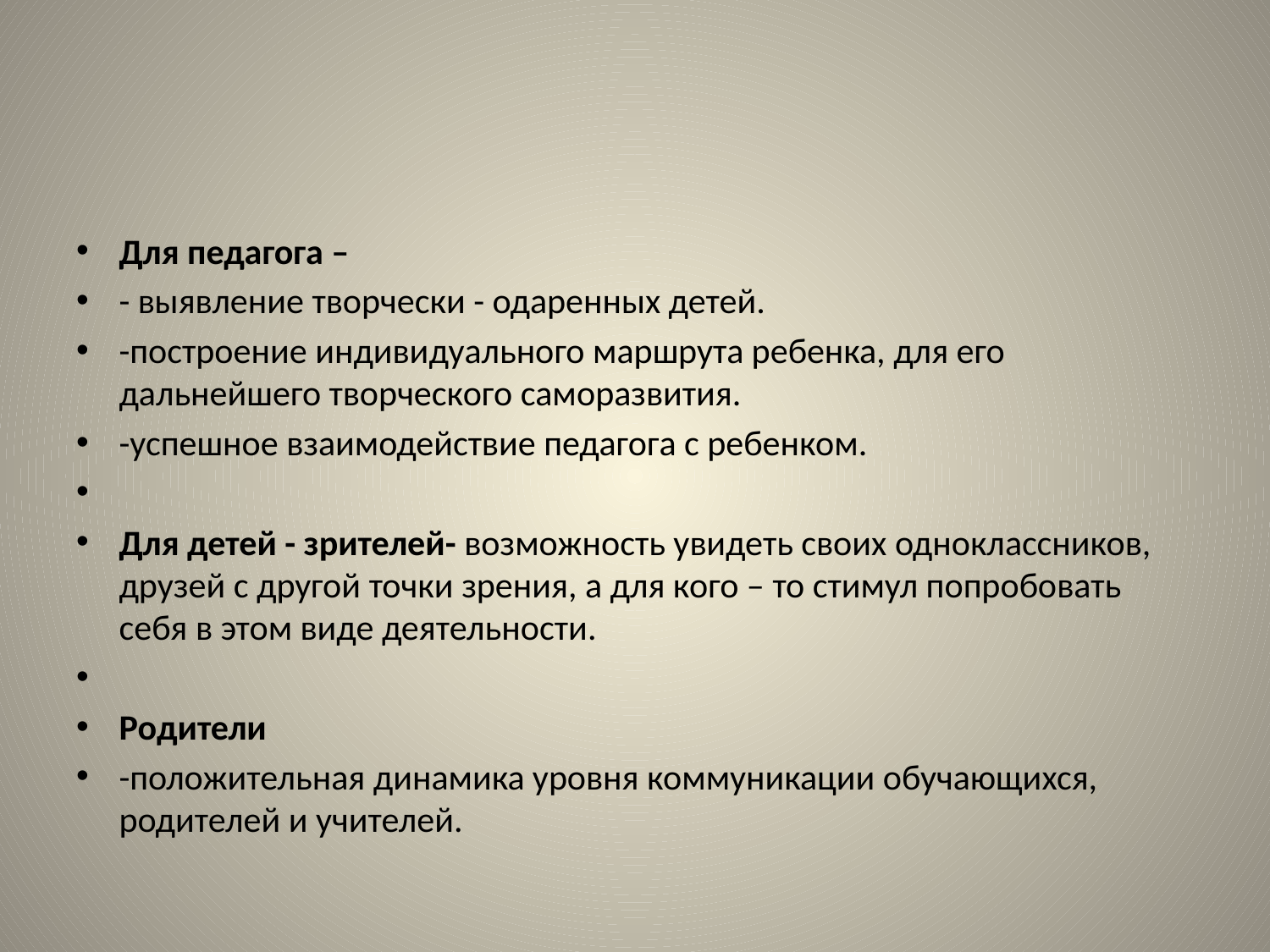

#
Для педагога –
- выявление творчески - одаренных детей.
-построение индивидуального маршрута ребенка, для его дальнейшего творческого саморазвития.
-успешное взаимодействие педагога с ребенком.

Для детей - зрителей- возможность увидеть своих одноклассников, друзей с другой точки зрения, а для кого – то стимул попробовать себя в этом виде деятельности.

Родители
-положительная динамика уровня коммуникации обучающихся, родителей и учителей.